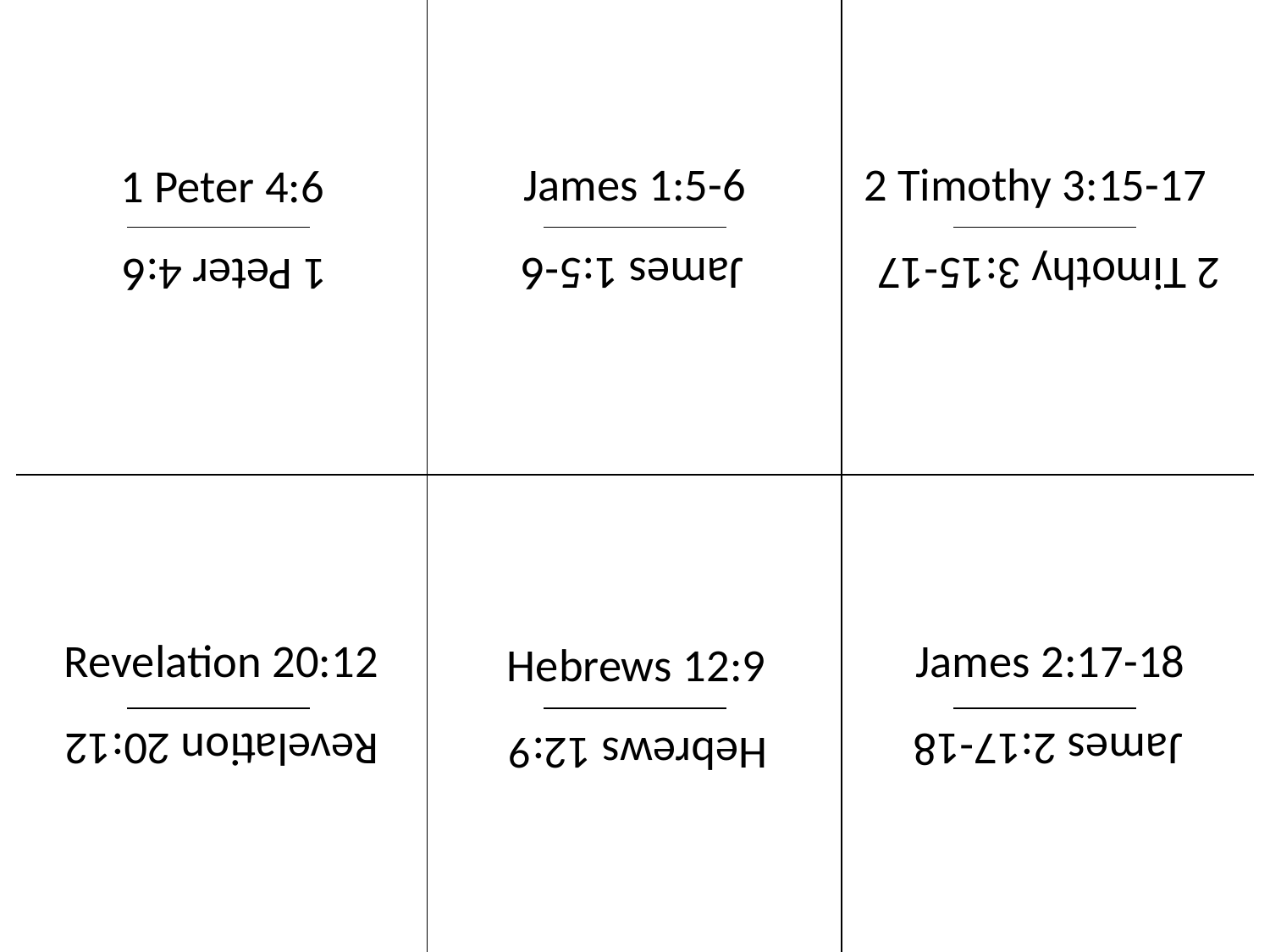

James 1:5-6
2 Timothy 3:15-17
1 Peter 4:6
James 1:5-6
2 Timothy 3:15-17
1 Peter 4:6
Revelation 20:12
James 2:17-18
Hebrews 12:9
Revelation 20:12
James 2:17-18
Hebrews 12:9